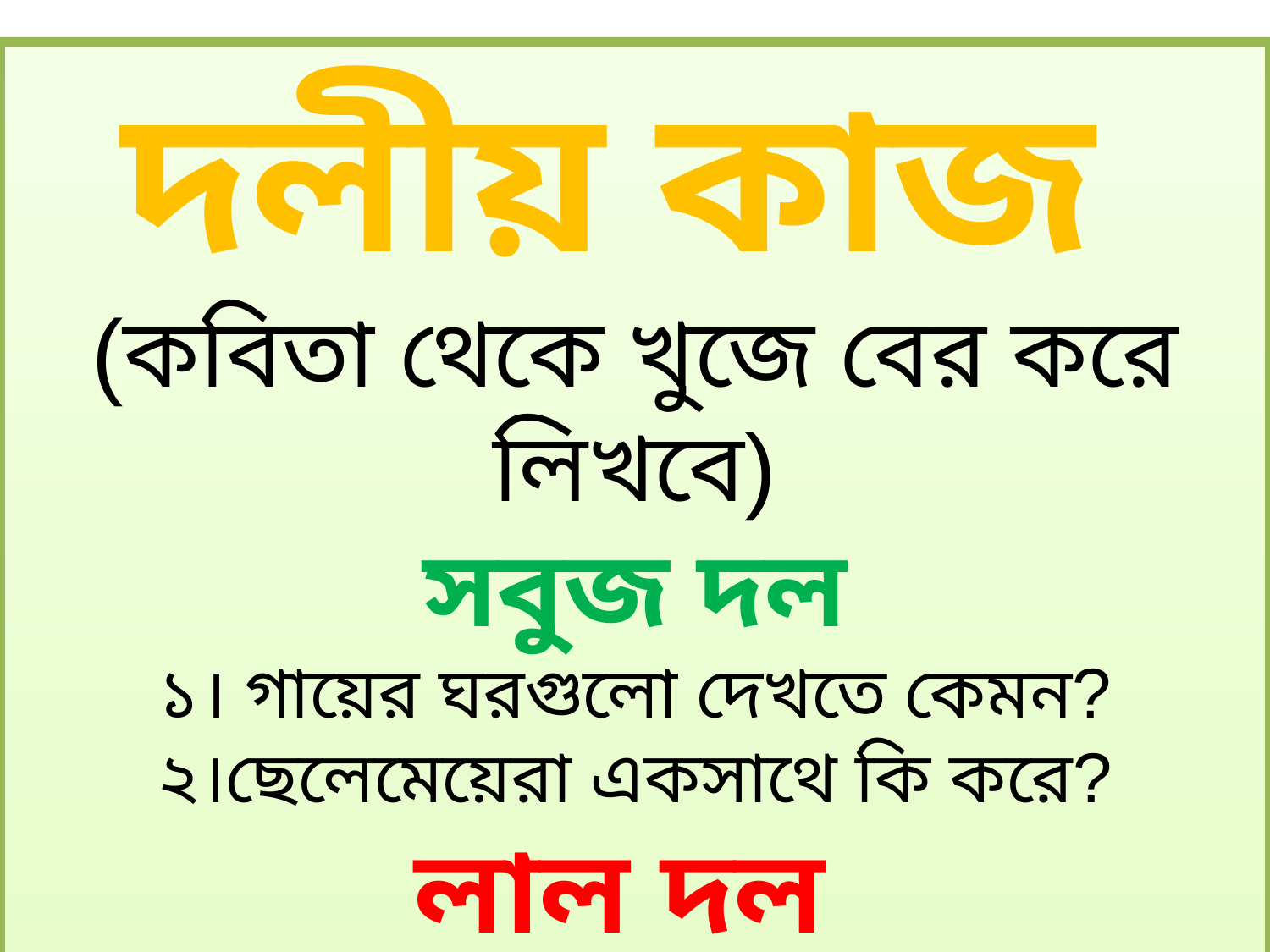

দলীয় কাজ
(কবিতা থেকে খুজে বের করে লিখবে)
সবুজ দল
১। গায়ের ঘরগুলো দেখতে কেমন?
২।ছেলেমেয়েরা একসাথে কি করে?
লাল দল
১। গায়ের ঘরগুলো দেখতে কেমন?
২।ছেলেমেয়েরা একসাথে কি করে?